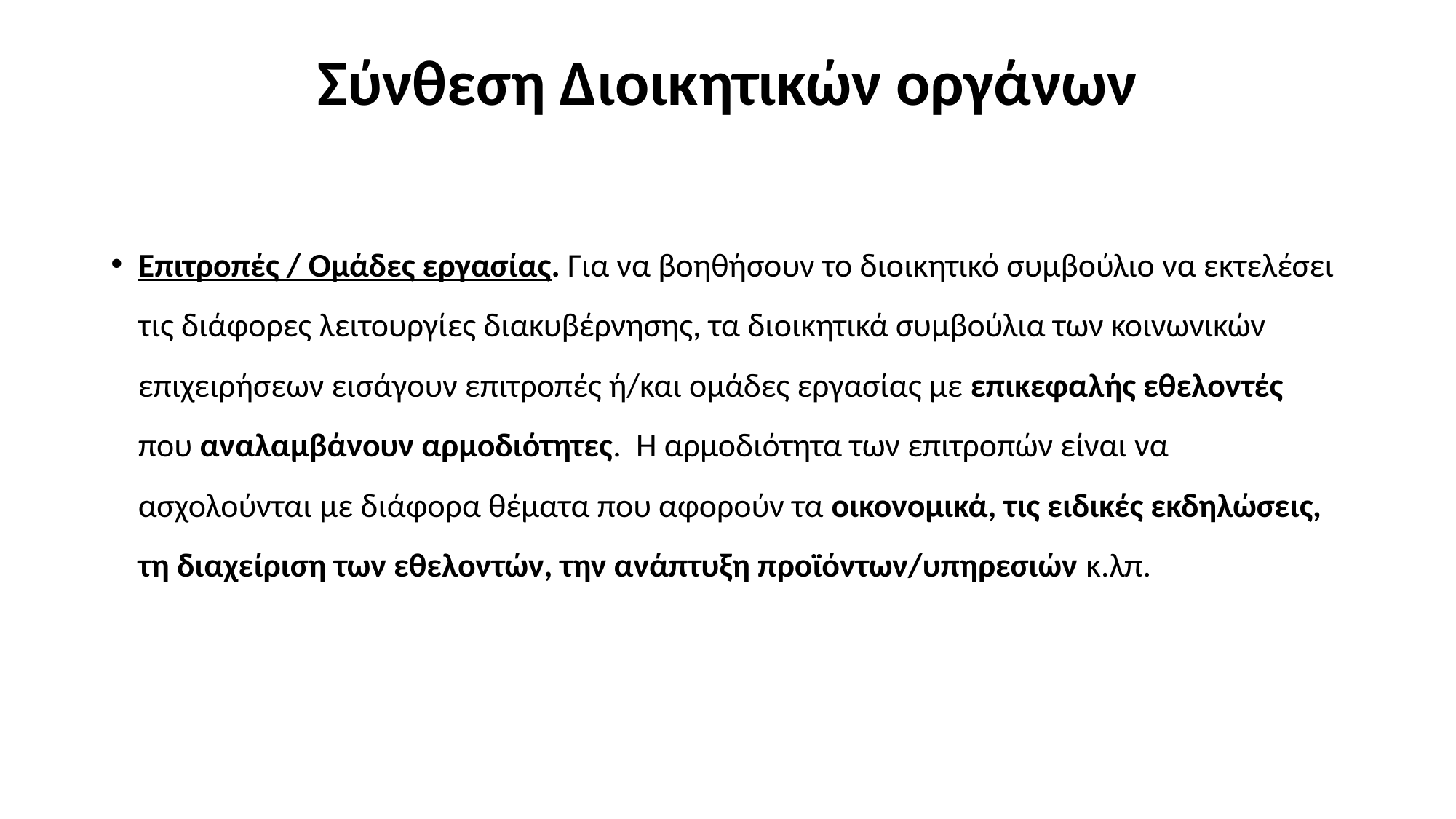

# Σύνθεση Διοικητικών οργάνων
Επιτροπές / Ομάδες εργασίας. Για να βοηθήσουν το διοικητικό συμβούλιο να εκτελέσει τις διάφορες λειτουργίες διακυβέρνησης, τα διοικητικά συμβούλια των κοινωνικών επιχειρήσεων εισάγουν επιτροπές ή/και ομάδες εργασίας με επικεφαλής εθελοντές που αναλαμβάνουν αρμοδιότητες.  Η αρμοδιότητα των επιτροπών είναι να ασχολούνται με διάφορα θέματα που αφορούν τα οικονομικά, τις ειδικές εκδηλώσεις, τη διαχείριση των εθελοντών, την ανάπτυξη προϊόντων/υπηρεσιών κ.λπ.